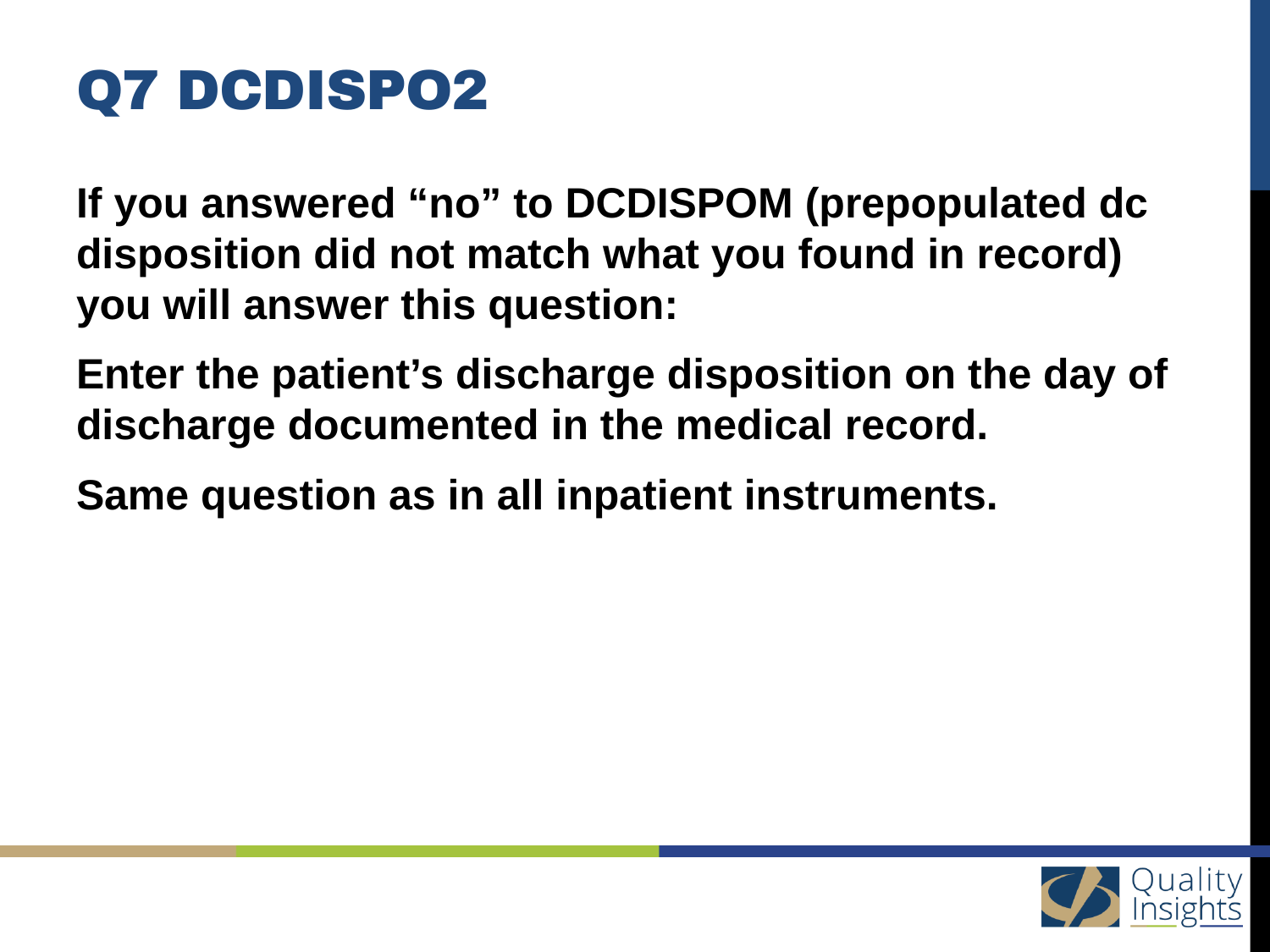

# Q7 dcdispo2
If you answered “no” to DCDISPOM (prepopulated dc disposition did not match what you found in record) you will answer this question:
Enter the patient’s discharge disposition on the day of discharge documented in the medical record.
Same question as in all inpatient instruments.